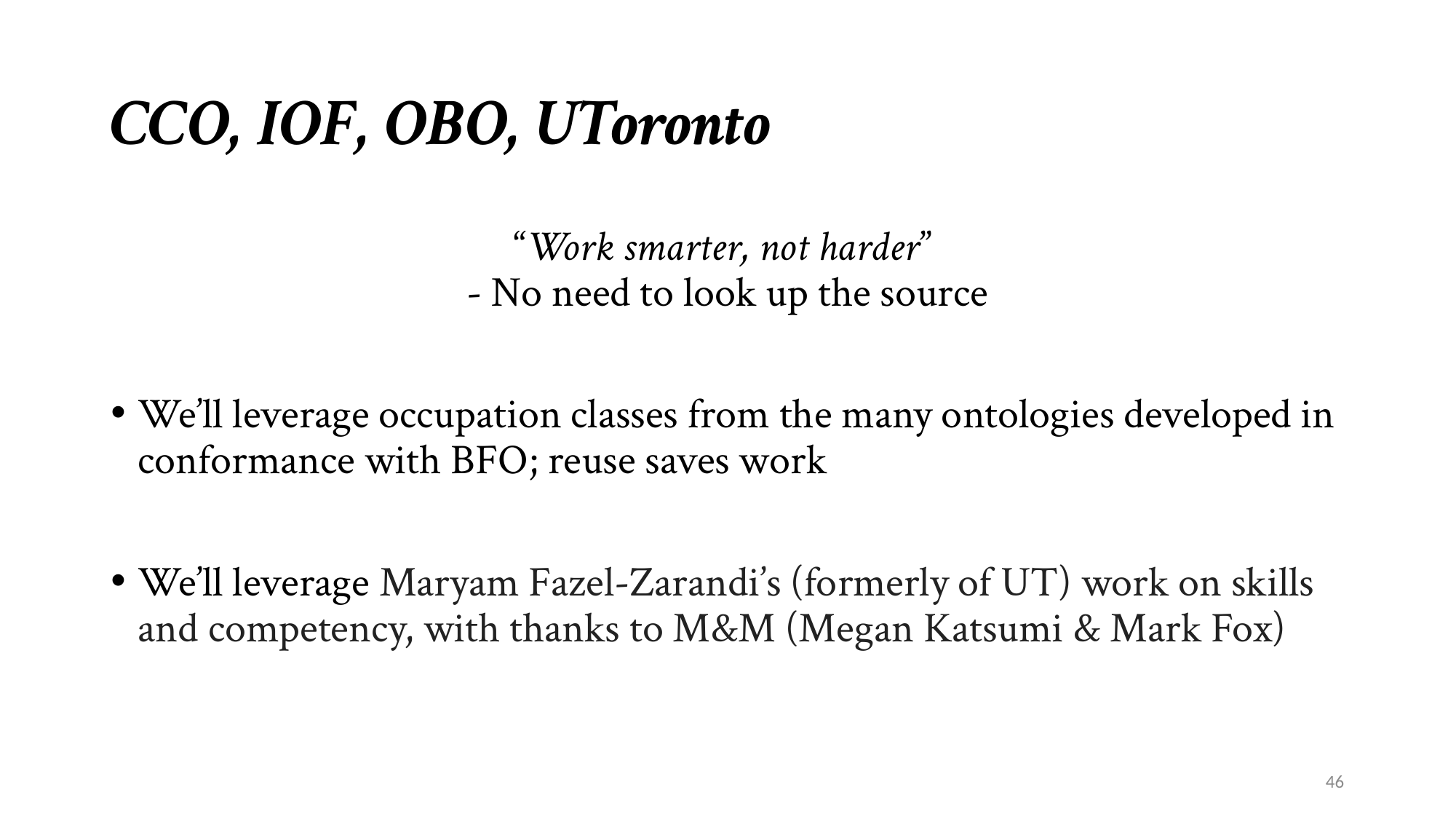

# CCO, IOF, OBO, UToronto
“Work smarter, not harder”
- No need to look up the source

We’ll leverage occupation classes from the many ontologies developed in conformance with BFO; reuse saves work

We’ll leverage Maryam Fazel-Zarandi’s (formerly of UT) work on skills and competency, with thanks to M&M (Megan Katsumi & Mark Fox)
46